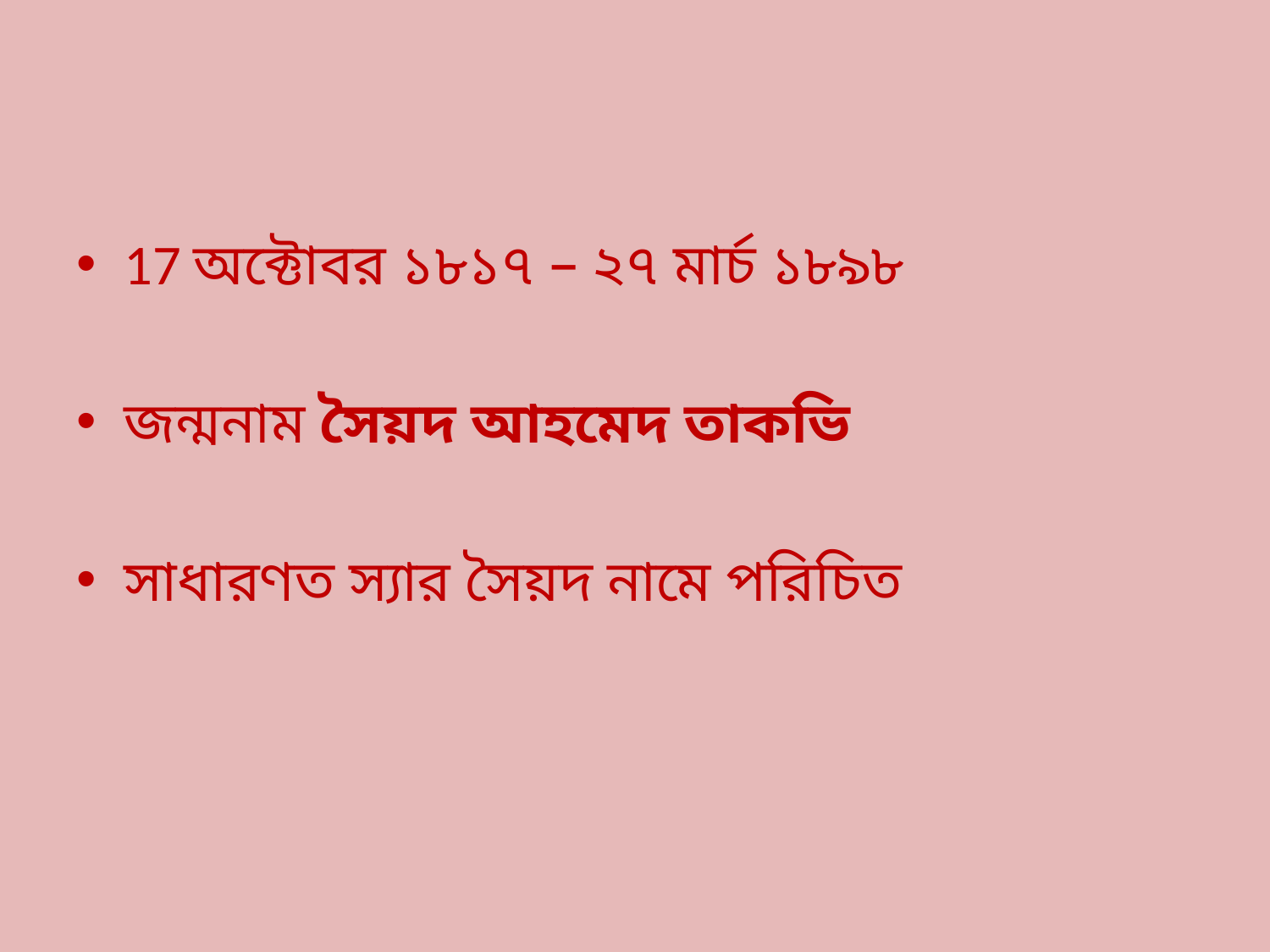

#
17 অক্টোবর ১৮১৭ – ২৭ মার্চ ১৮৯৮

জন্মনাম সৈয়দ আহমেদ তাকভি

সাধারণত স্যার সৈয়দ নামে পরিচিত